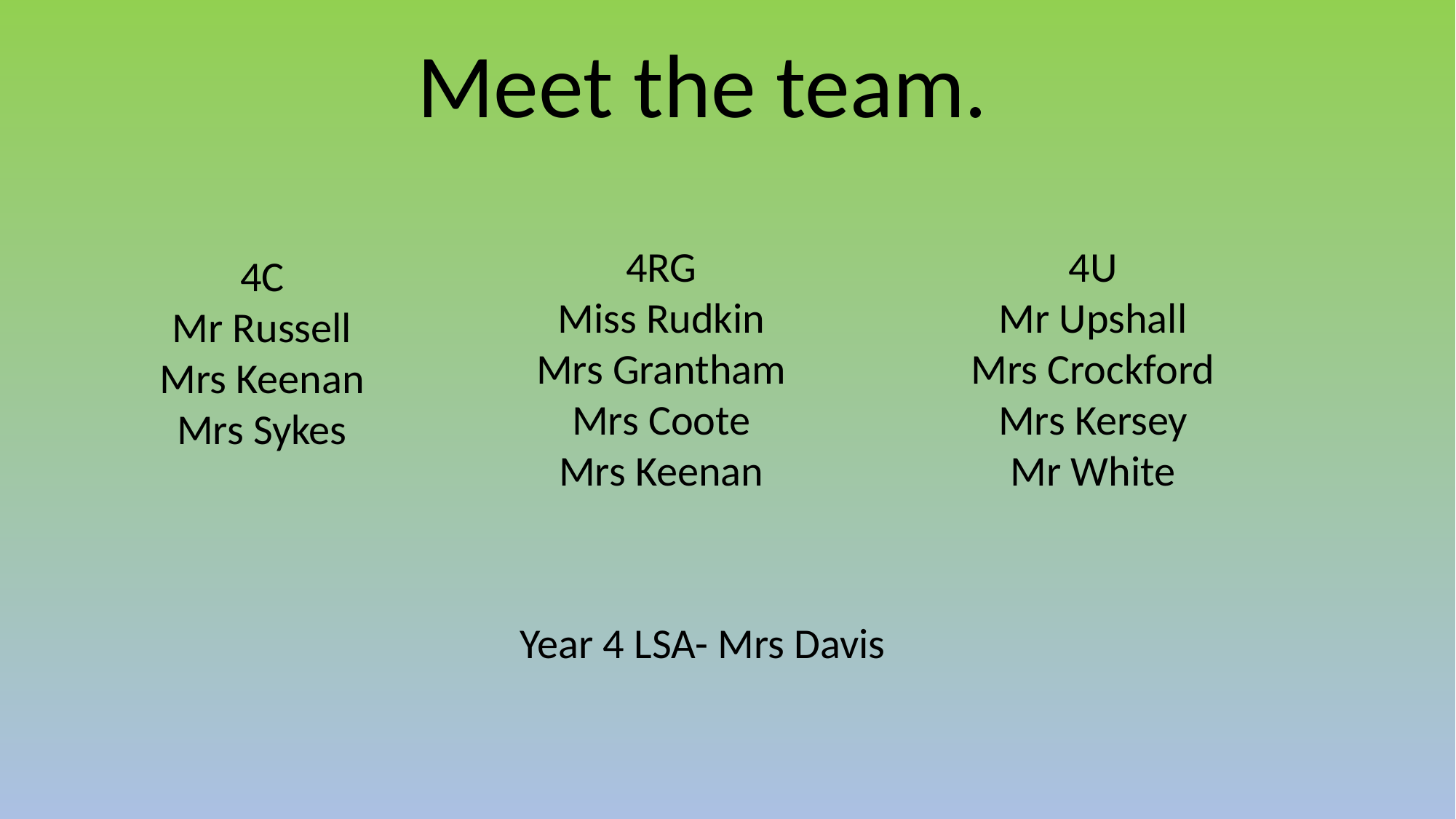

# Meet the team.
4RG
Miss Rudkin
Mrs Grantham
Mrs Coote
Mrs Keenan

4U
Mr Upshall
Mrs Crockford
Mrs Kersey
Mr White
4C
Mr Russell
Mrs Keenan
Mrs Sykes

Year 4 LSA- Mrs Davis